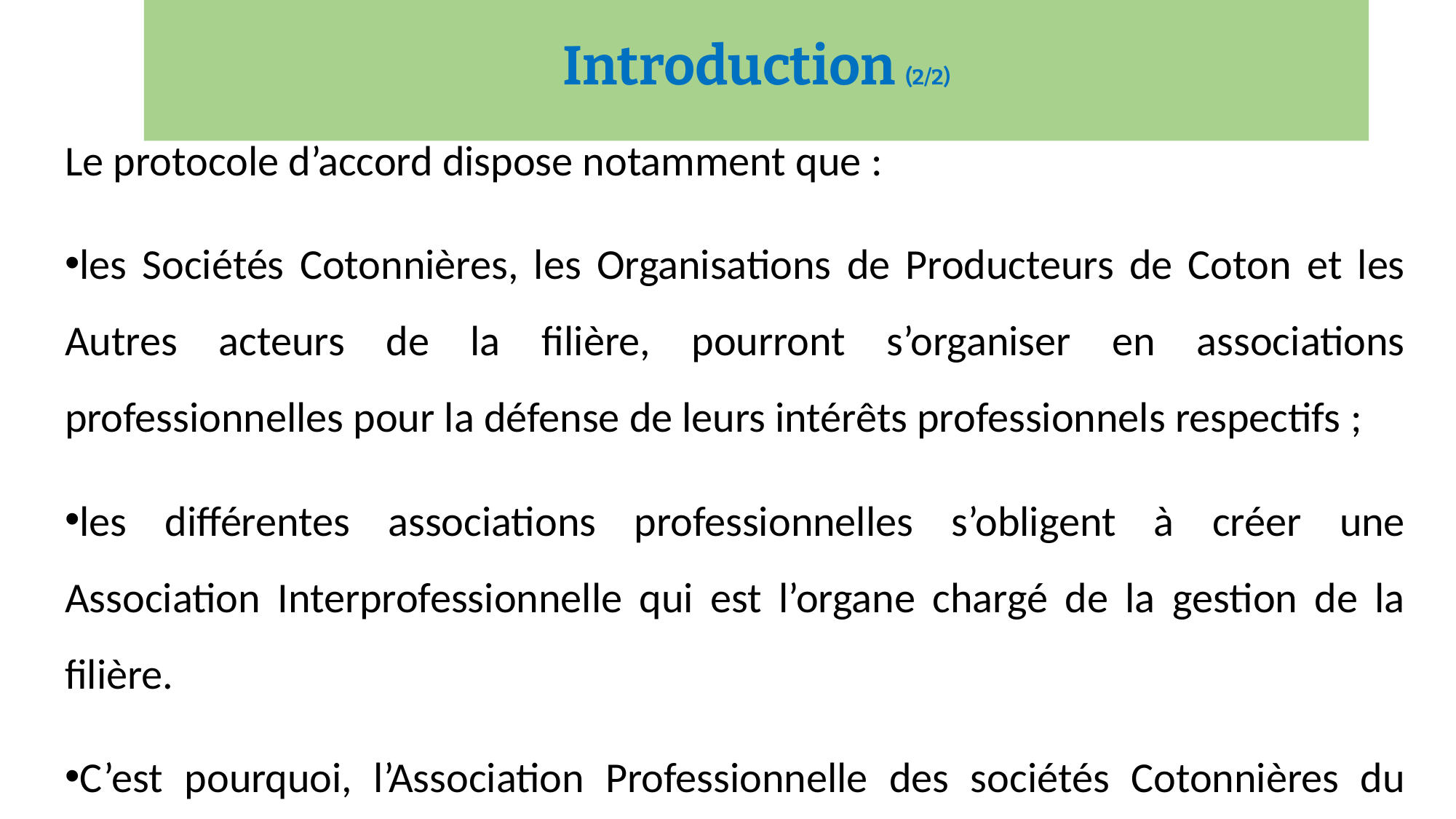

# Introduction (2/2)
Le protocole d’accord dispose notamment que :
les Sociétés Cotonnières, les Organisations de Producteurs de Coton et les Autres acteurs de la filière, pourront s’organiser en associations professionnelles pour la défense de leurs intérêts professionnels respectifs ;
les différentes associations professionnelles s’obligent à créer une Association Interprofessionnelle qui est l’organe chargé de la gestion de la filière.
C’est pourquoi, l’Association Professionnelle des sociétés Cotonnières du Burkina (APROCOB) et l’Union Nationale des sociétés coopératives des Producteurs de Coton du Burkina (UNPCB), ont décidé de créer l’Association Interprofessionnelle du Coton du Burkina (AICB) ; cadre formel de concertation et d’actions leur permettant d’assurer une gestion interprofessionnelle de la filière et traiter des questions y relatives.